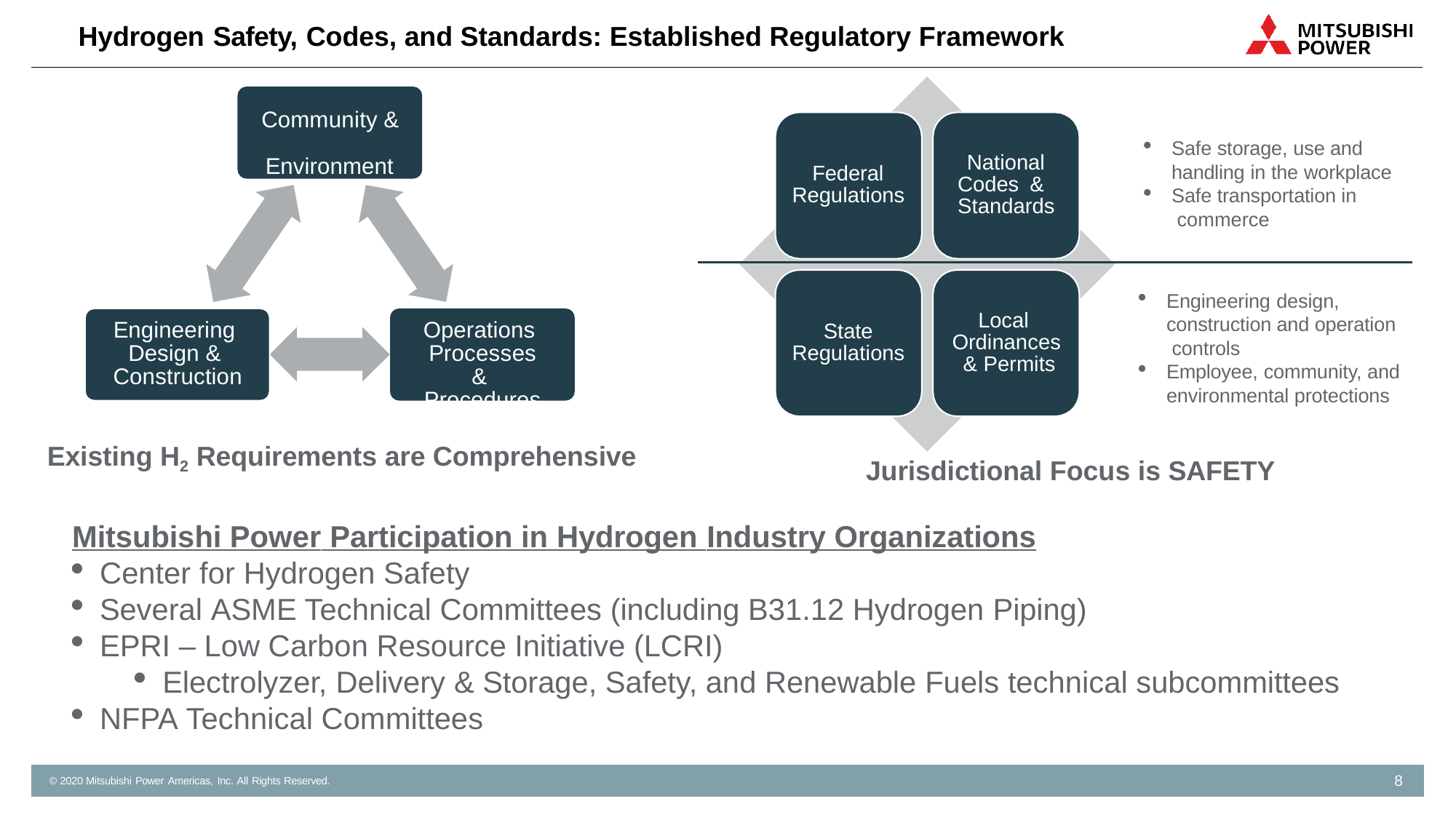

# Hydrogen Safety, Codes, and Standards: Established Regulatory Framework

Community &  Environment

Safe storage, use and  handling in the workplace
Safe transportation in  commerce
National  Codes &  Standards
Federal  Regulations

Engineering design,  construction and operation  controls
Employee, community, and  environmental protections
Local  Ordinances  & Permits

Engineering  Design &  Construction
Operations  Processes &  Procedures
State  Regulations
Existing H2 Requirements are Comprehensive
Jurisdictional Focus is SAFETY
Mitsubishi Power Participation in Hydrogen Industry Organizations
Center for Hydrogen Safety
Several ASME Technical Committees (including B31.12 Hydrogen Piping)
EPRI – Low Carbon Resource Initiative (LCRI)
Electrolyzer, Delivery & Storage, Safety, and Renewable Fuels technical subcommittees
NFPA Technical Committees
8
© 2020 Mitsubishi Power Americas, Inc. All Rights Reserved.